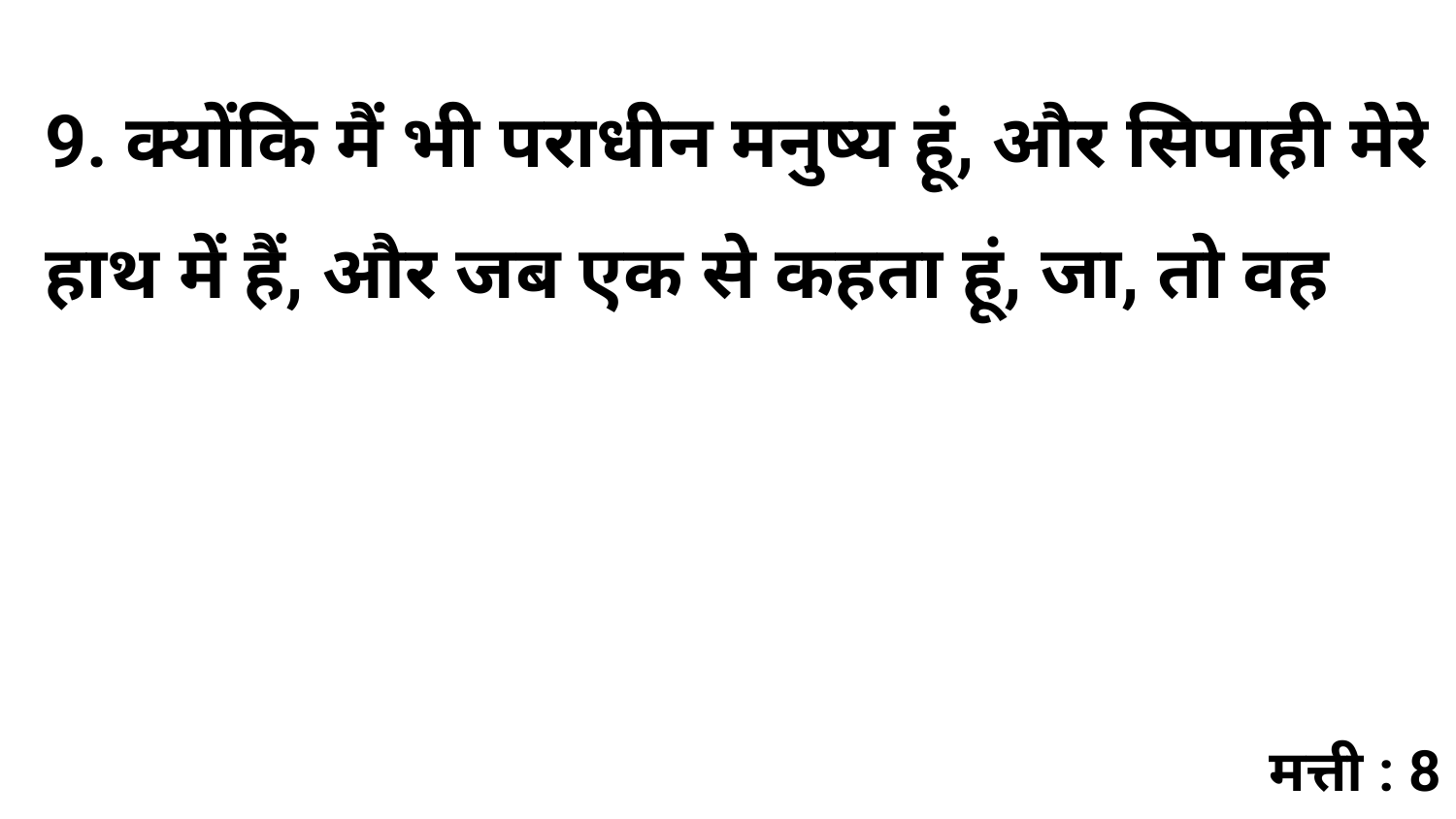

9. क्योंकि मैं भी पराधीन मनुष्य हूं, और सिपाही मेरे हाथ में हैं, और जब एक से कहता हूं, जा, तो वह
मत्ती : 8